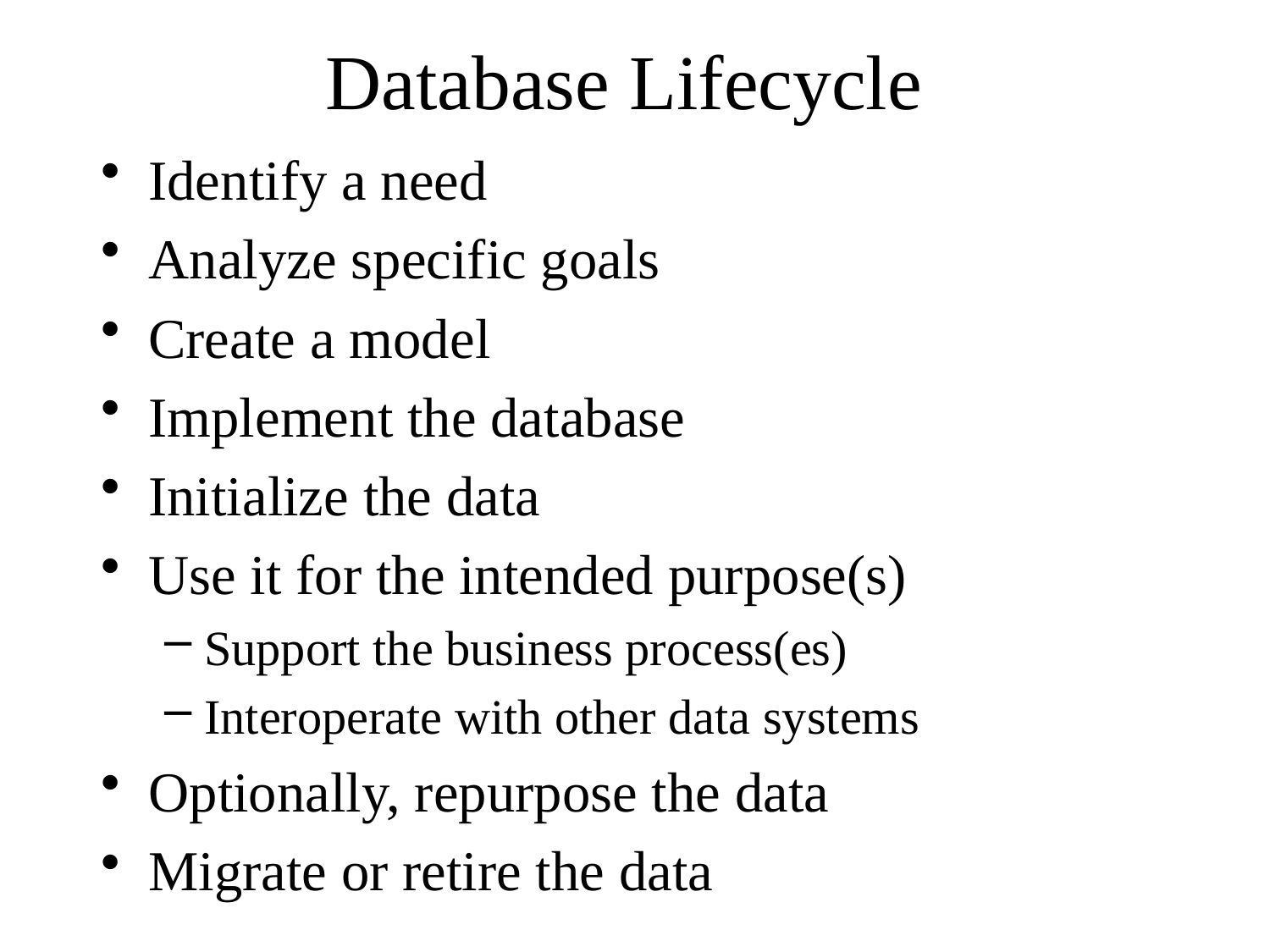

# Database Lifecycle
Identify a need
Analyze specific goals
Create a model
Implement the database
Initialize the data
Use it for the intended purpose(s)
Support the business process(es)
Interoperate with other data systems
Optionally, repurpose the data
Migrate or retire the data